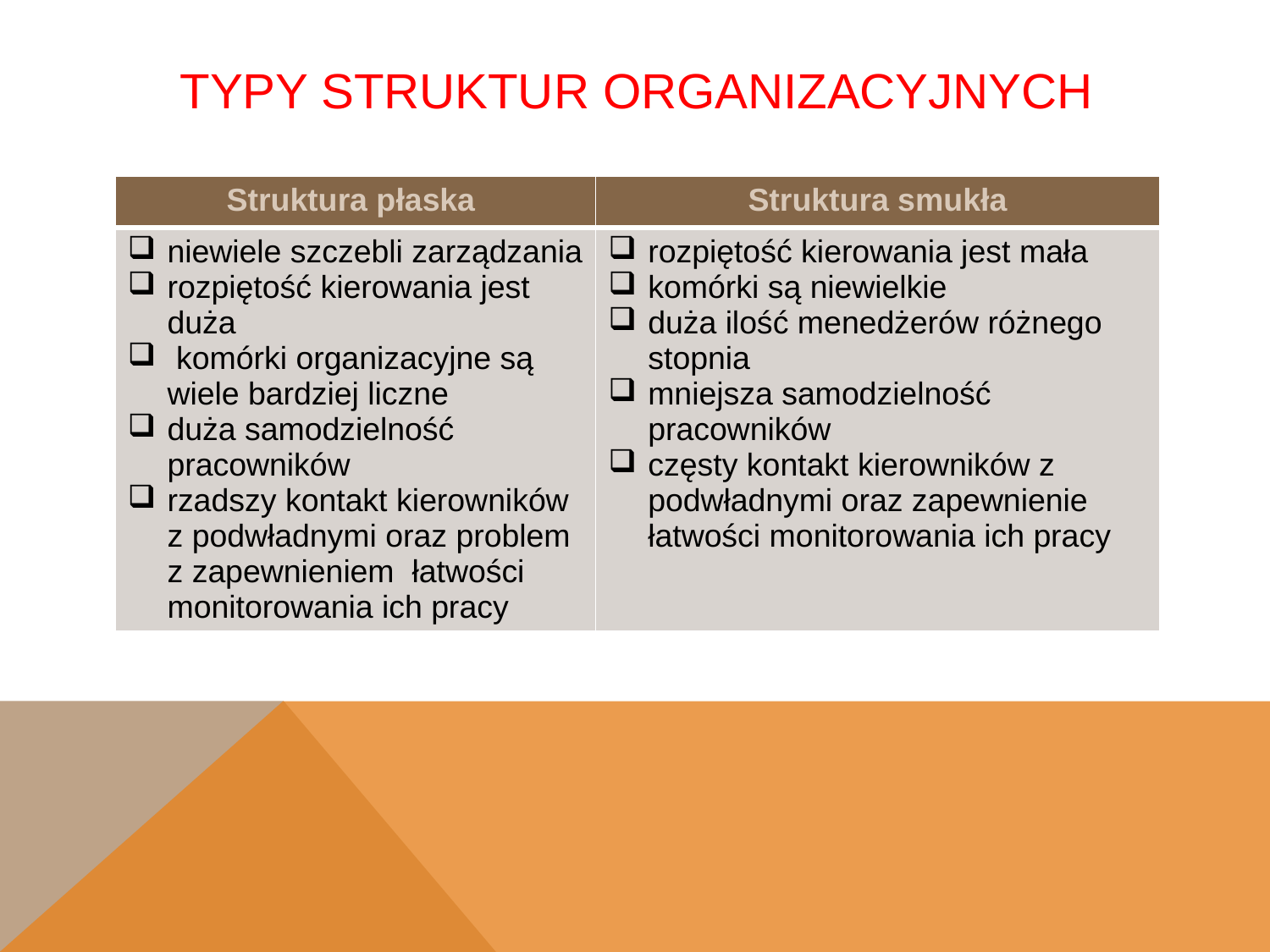

# Typy struktur organizacyjnych
| Struktura płaska | Struktura smukła |
| --- | --- |
| niewiele szczebli zarządzania rozpiętość kierowania jest duża komórki organizacyjne są wiele bardziej liczne duża samodzielność pracowników rzadszy kontakt kierowników z podwładnymi oraz problem z zapewnieniem łatwości monitorowania ich pracy | rozpiętość kierowania jest mała komórki są niewielkie duża ilość menedżerów różnego stopnia mniejsza samodzielność pracowników częsty kontakt kierowników z podwładnymi oraz zapewnienie łatwości monitorowania ich pracy |